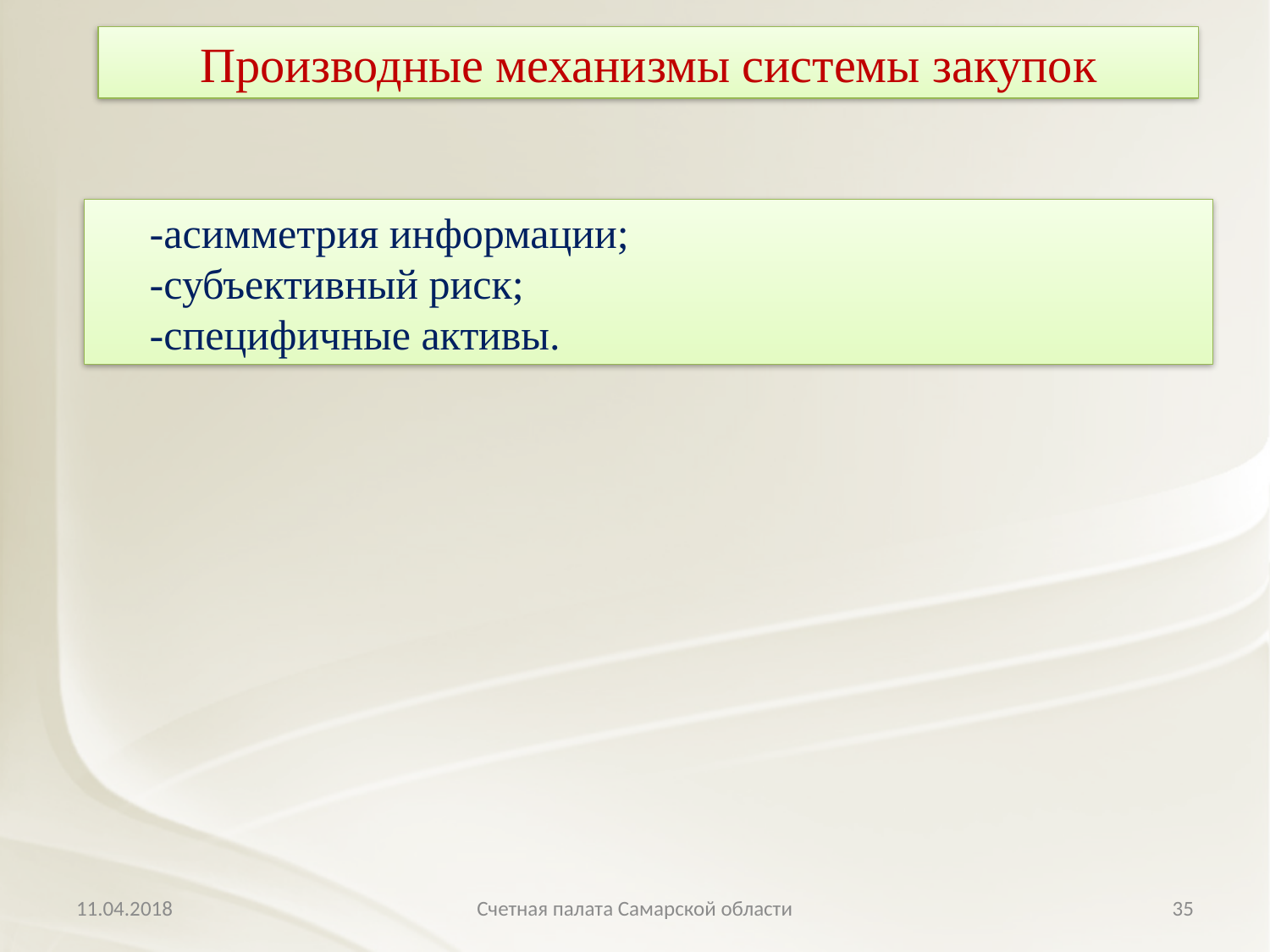

Производные механизмы системы закупок
     -асимметрия информации;
     -субъективный риск;
     -специфичные активы.
11.04.2018
Счетная палата Самарской области
35